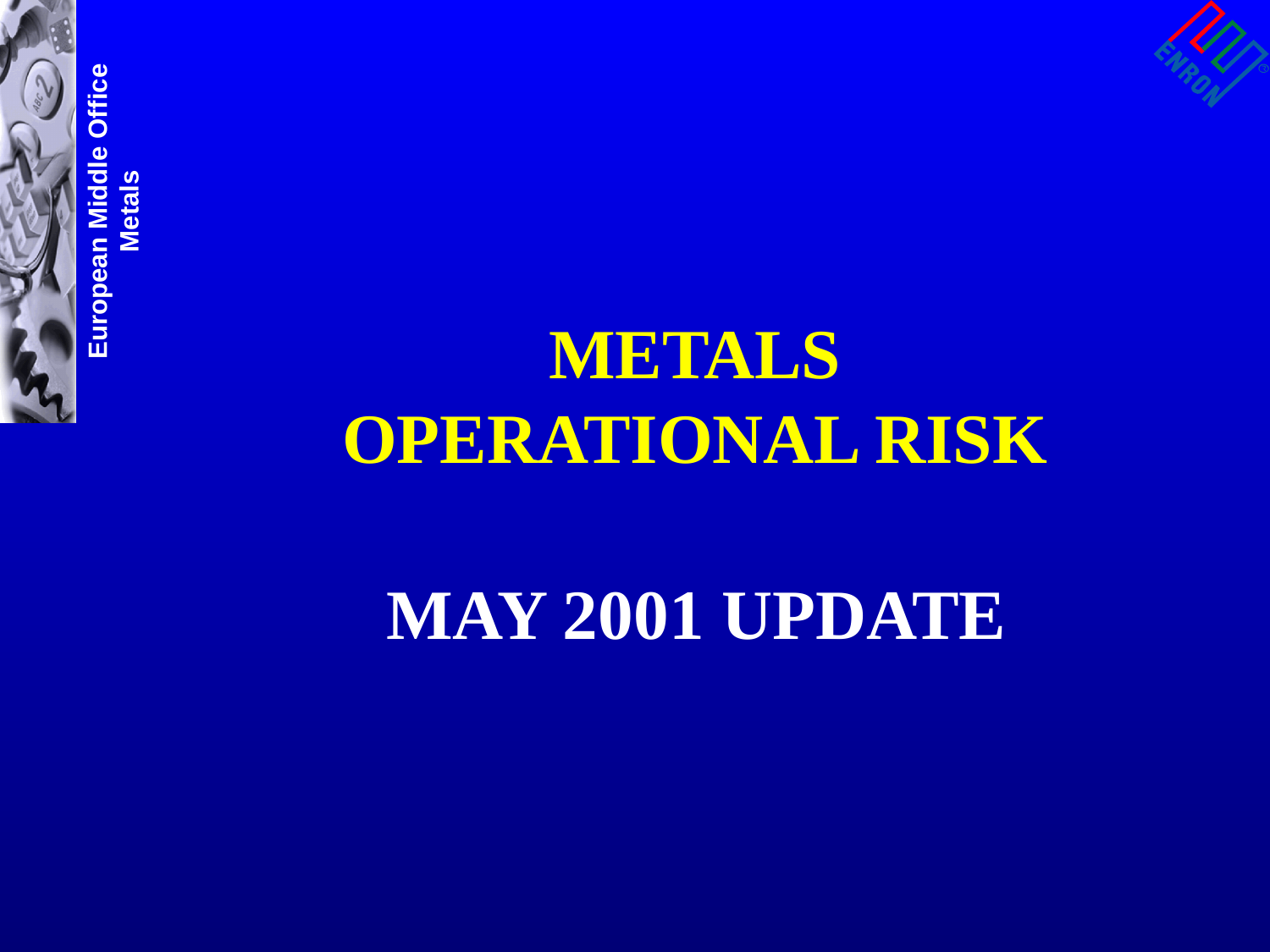

# METALS OPERATIONAL RISK MAY 2001 UPDATE